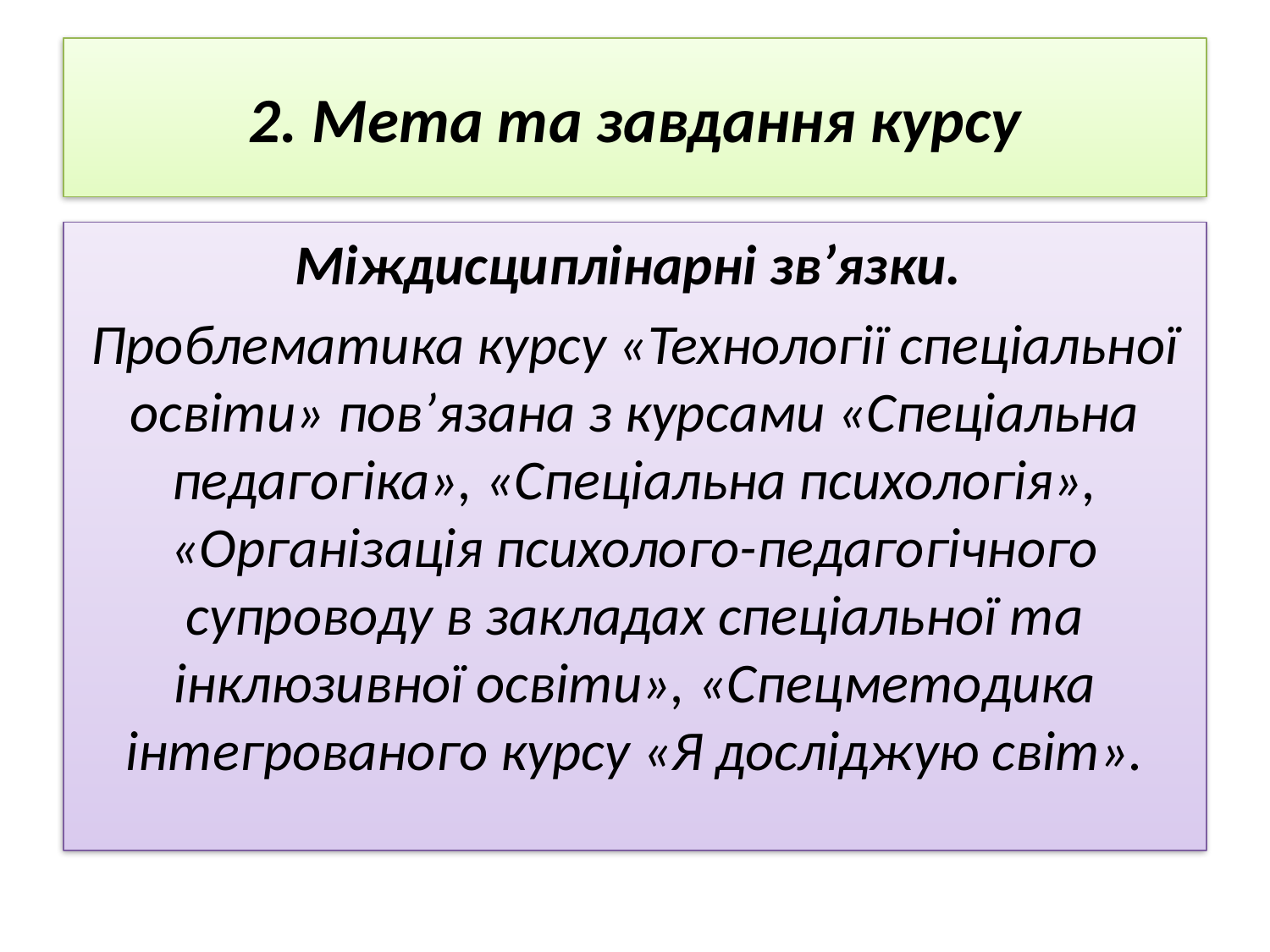

# 2. Мета та завдання курсу
Міждисциплінарні зв’язки.
Проблематика курсу «Технології спеціальної освіти» пов’язана з курсами «Спеціальна педагогіка», «Спеціальна психологія», «Організація психолого-педагогічного супроводу в закладах спеціальної та інклюзивної освіти», «Спецметодика інтегрованого курсу «Я досліджую світ».